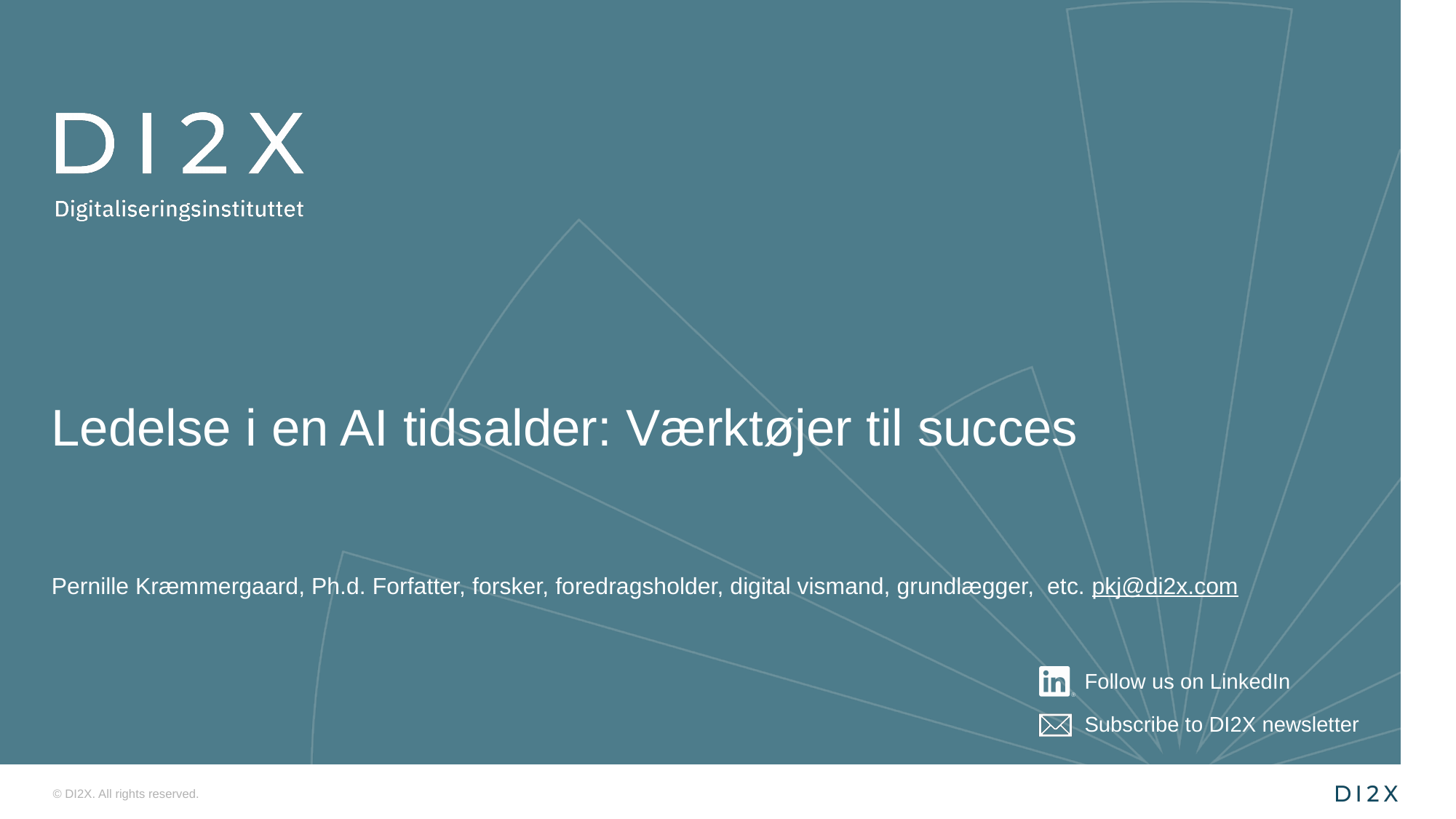

# Ledelse i en AI tidsalder: Værktøjer til succes

Pernille Kræmmergaard, Ph.d. Forfatter, forsker, foredragsholder, digital vismand, grundlægger,  etc. pkj@di2x.com